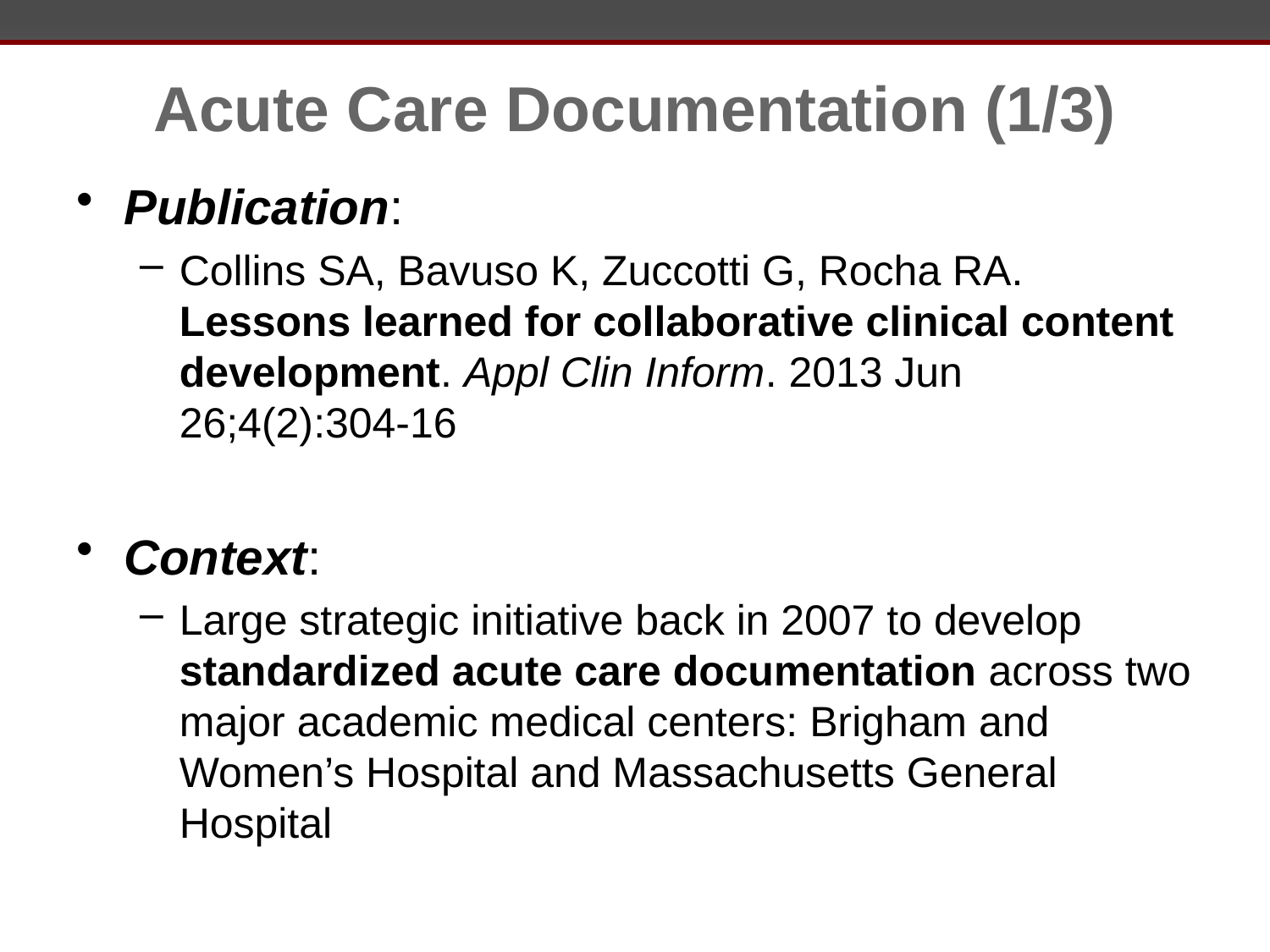

# Acute Care Documentation (1/3)
Publication:
Collins SA, Bavuso K, Zuccotti G, Rocha RA. Lessons learned for collaborative clinical content development. Appl Clin Inform. 2013 Jun 26;4(2):304-16

Context:
Large strategic initiative back in 2007 to develop standardized acute care documentation across two major academic medical centers: Brigham and Women’s Hospital and Massachusetts General Hospital